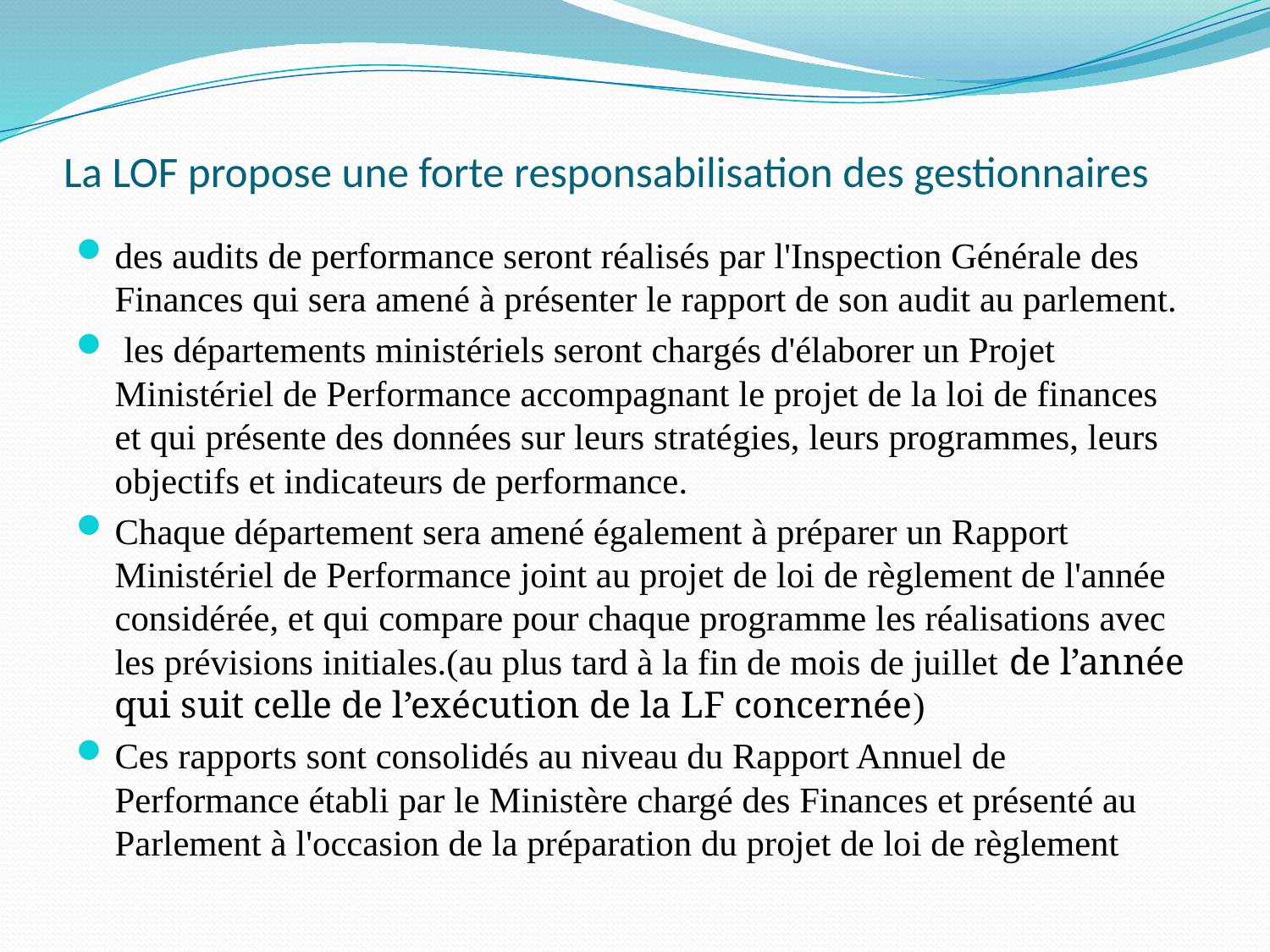

# La LOF propose une forte responsabilisation des gestionnaires
des audits de performance seront réalisés par l'Inspection Générale des Finances qui sera amené à présenter le rapport de son audit au parlement.
 les départements ministériels seront chargés d'élaborer un Projet Ministériel de Performance accompagnant le projet de la loi de finances et qui présente des données sur leurs stratégies, leurs programmes, leurs objectifs et indicateurs de performance.
Chaque département sera amené également à préparer un Rapport Ministériel de Performance joint au projet de loi de règlement de l'année considérée, et qui compare pour chaque programme les réalisations avec les prévisions initiales.(au plus tard à la fin de mois de juillet de l’année qui suit celle de l’exécution de la LF concernée)
Ces rapports sont consolidés au niveau du Rapport Annuel de Performance établi par le Ministère chargé des Finances et présenté au Parlement à l'occasion de la préparation du projet de loi de règlement